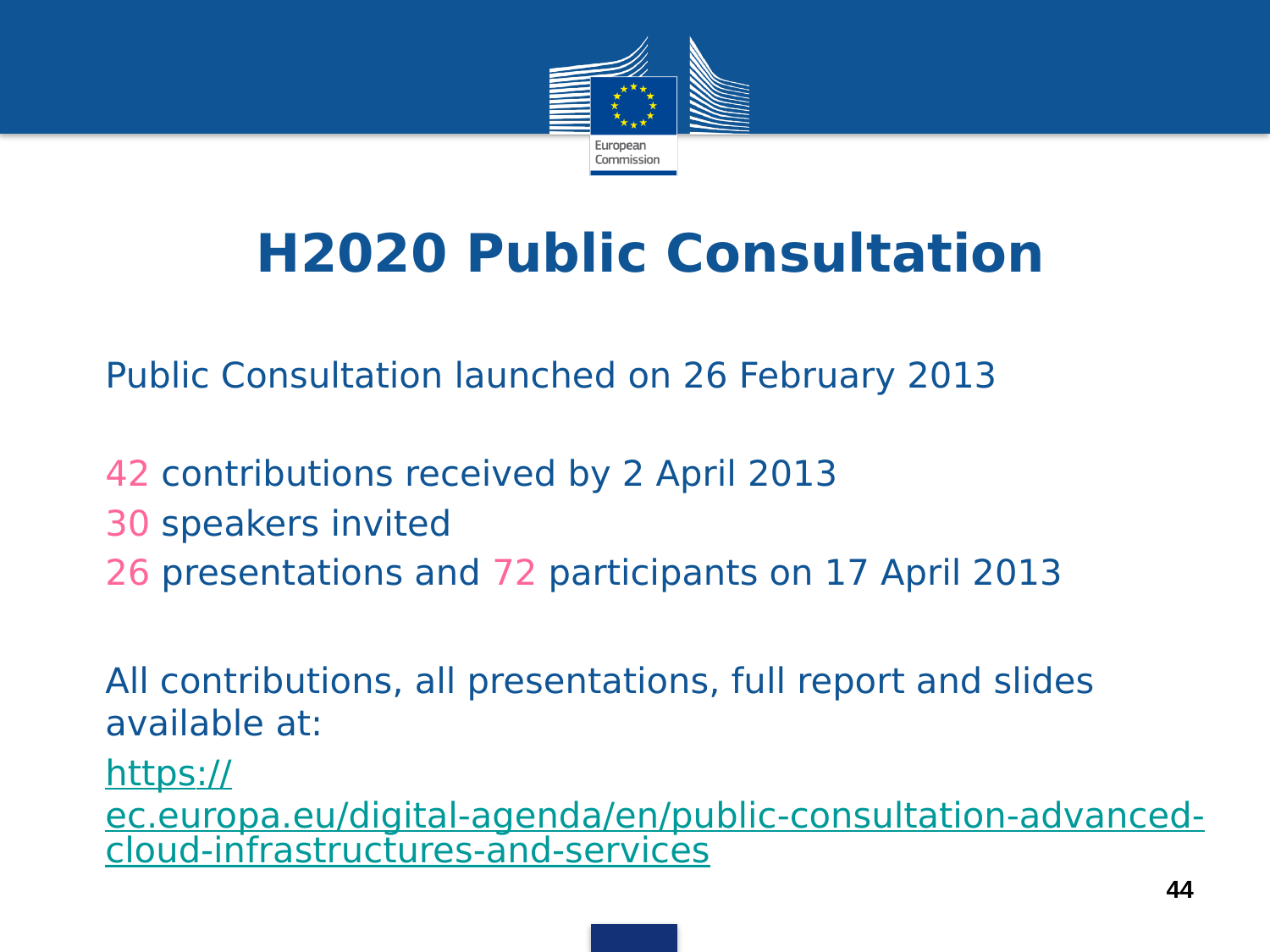

# H2020 Public Consultation
Public Consultation launched on 26 February 2013

42 contributions received by 2 April 2013
30 speakers invited
26 presentations and 72 participants on 17 April 2013

All contributions, all presentations, full report and slides available at:
https://ec.europa.eu/digital-agenda/en/public-consultation-advanced-cloud-infrastructures-and-services

44